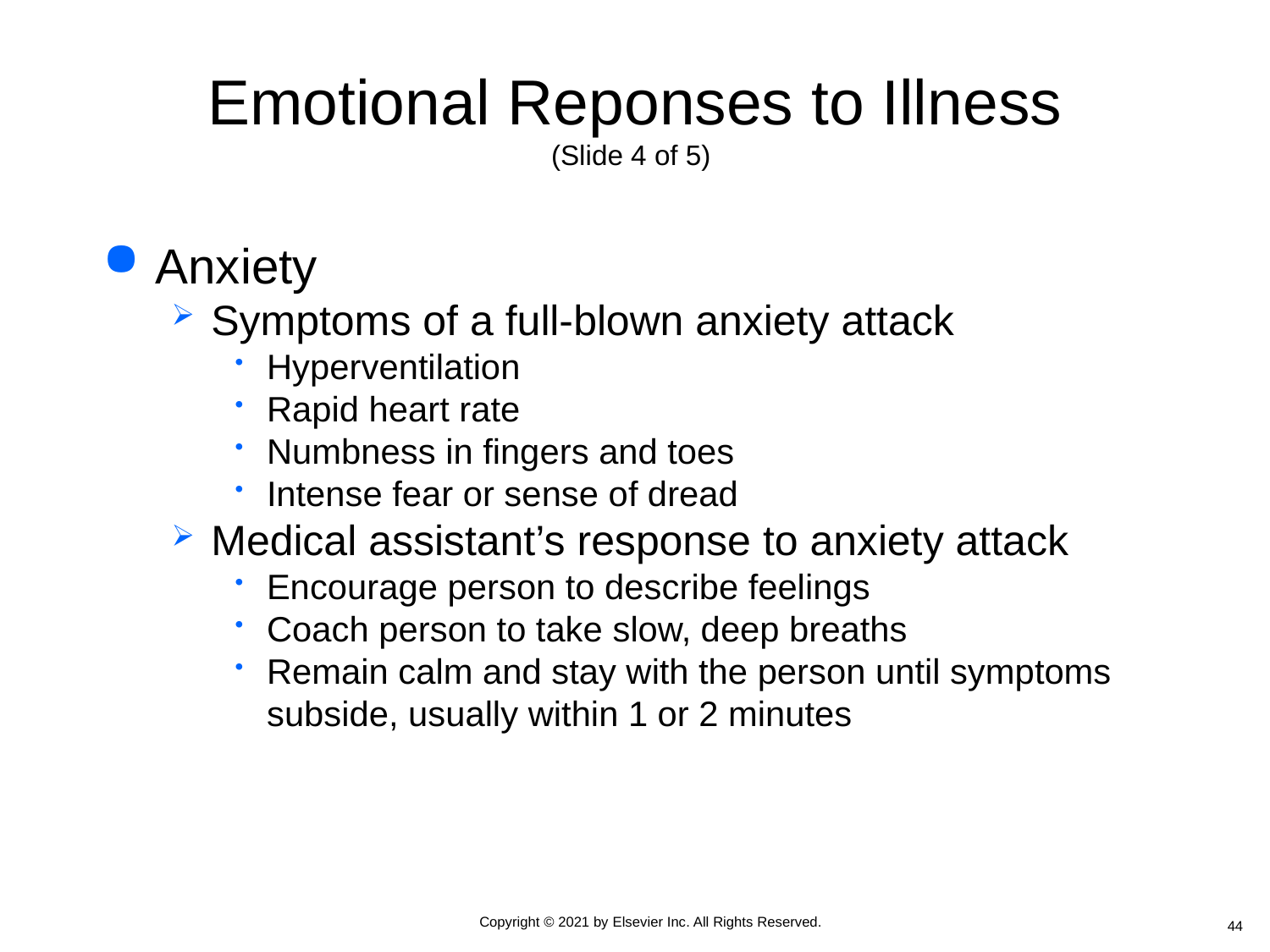

# Emotional Reponses to Illness (Slide 4 of 5)
Anxiety
Symptoms of a full-blown anxiety attack
Hyperventilation
Rapid heart rate
Numbness in fingers and toes
Intense fear or sense of dread
Medical assistant’s response to anxiety attack
Encourage person to describe feelings
Coach person to take slow, deep breaths
Remain calm and stay with the person until symptoms subside, usually within 1 or 2 minutes
44